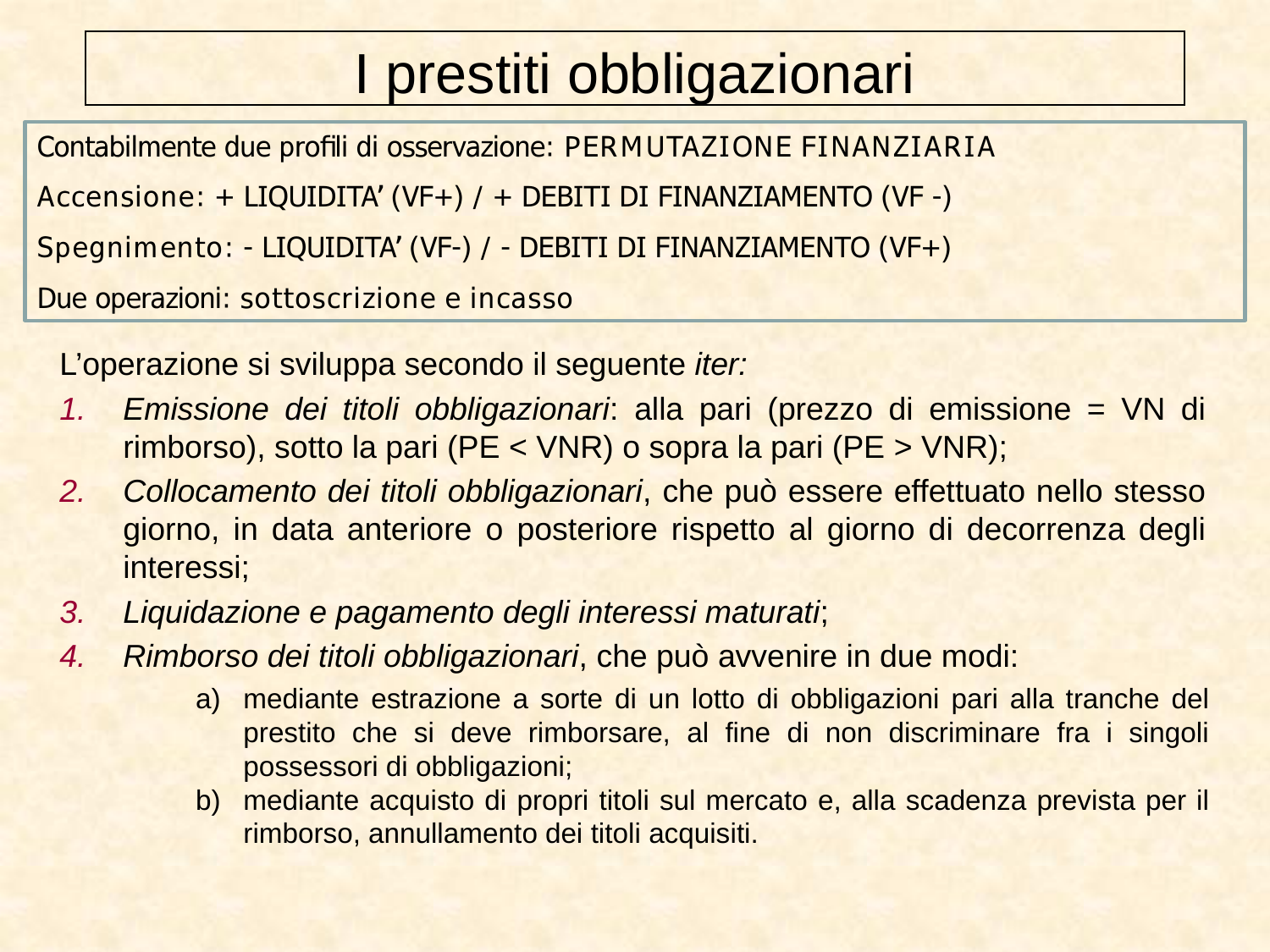

I prestiti obbligazionari
Contabilmente due profili di osservazione: PERMUTAZIONE FINANZIARIA
Accensione: + LIQUIDITA’ (VF+) / + DEBITI DI FINANZIAMENTO (VF -)
Spegnimento: - LIQUIDITA’ (VF-) / - DEBITI DI FINANZIAMENTO (VF+)
Due operazioni: sottoscrizione e incasso

L’operazione si sviluppa secondo il seguente iter:
Emissione dei titoli obbligazionari: alla pari (prezzo di emissione = VN di rimborso), sotto la pari (PE < VNR) o sopra la pari (PE > VNR);
Collocamento dei titoli obbligazionari, che può essere effettuato nello stesso giorno, in data anteriore o posteriore rispetto al giorno di decorrenza degli interessi;
Liquidazione e pagamento degli interessi maturati;
Rimborso dei titoli obbligazionari, che può avvenire in due modi:
mediante estrazione a sorte di un lotto di obbligazioni pari alla tranche del prestito che si deve rimborsare, al fine di non discriminare fra i singoli possessori di obbligazioni;
mediante acquisto di propri titoli sul mercato e, alla scadenza prevista per il rimborso, annullamento dei titoli acquisiti.